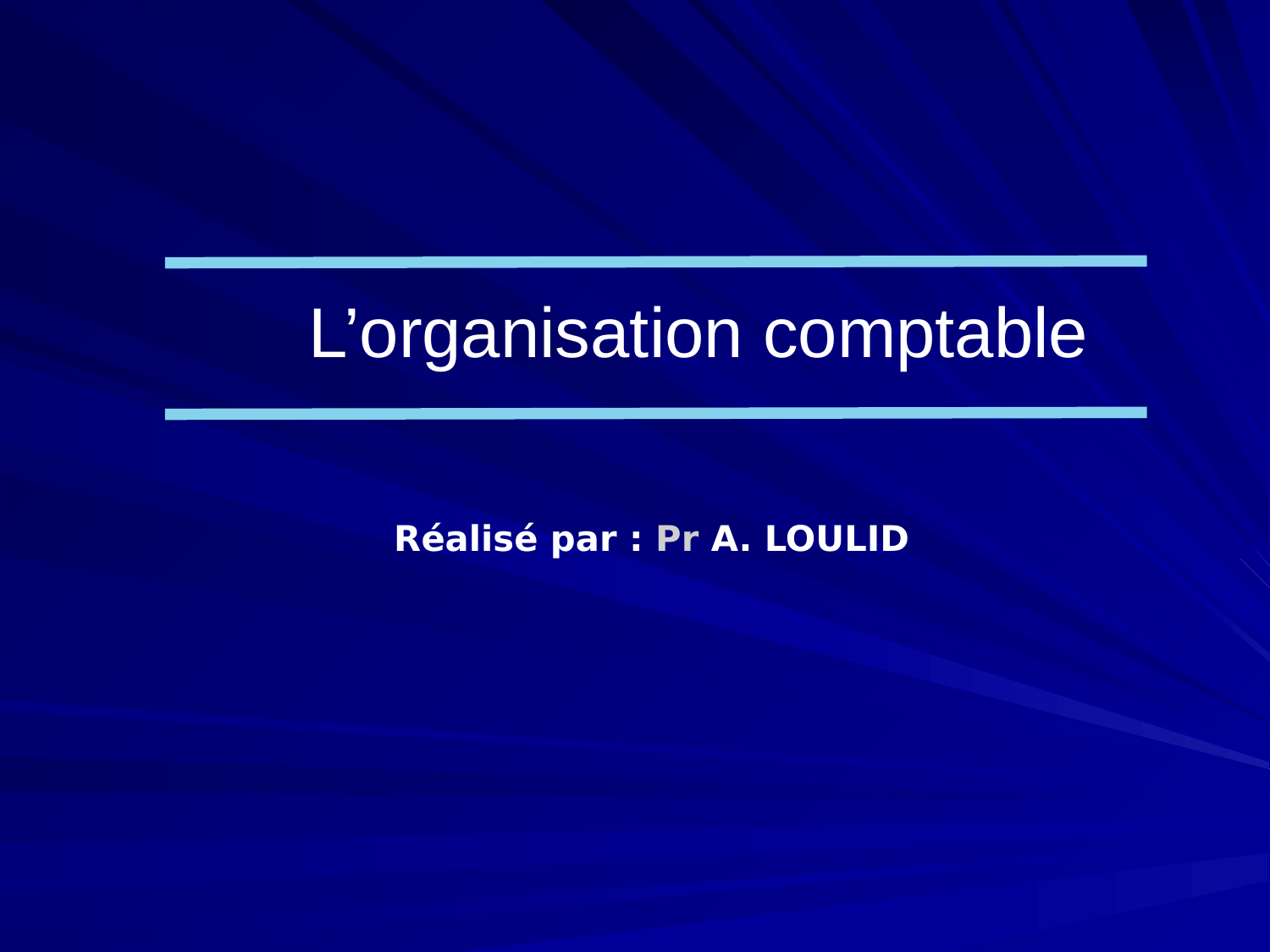

L’organisation comptable

Réalisé par : Pr A. LOULID